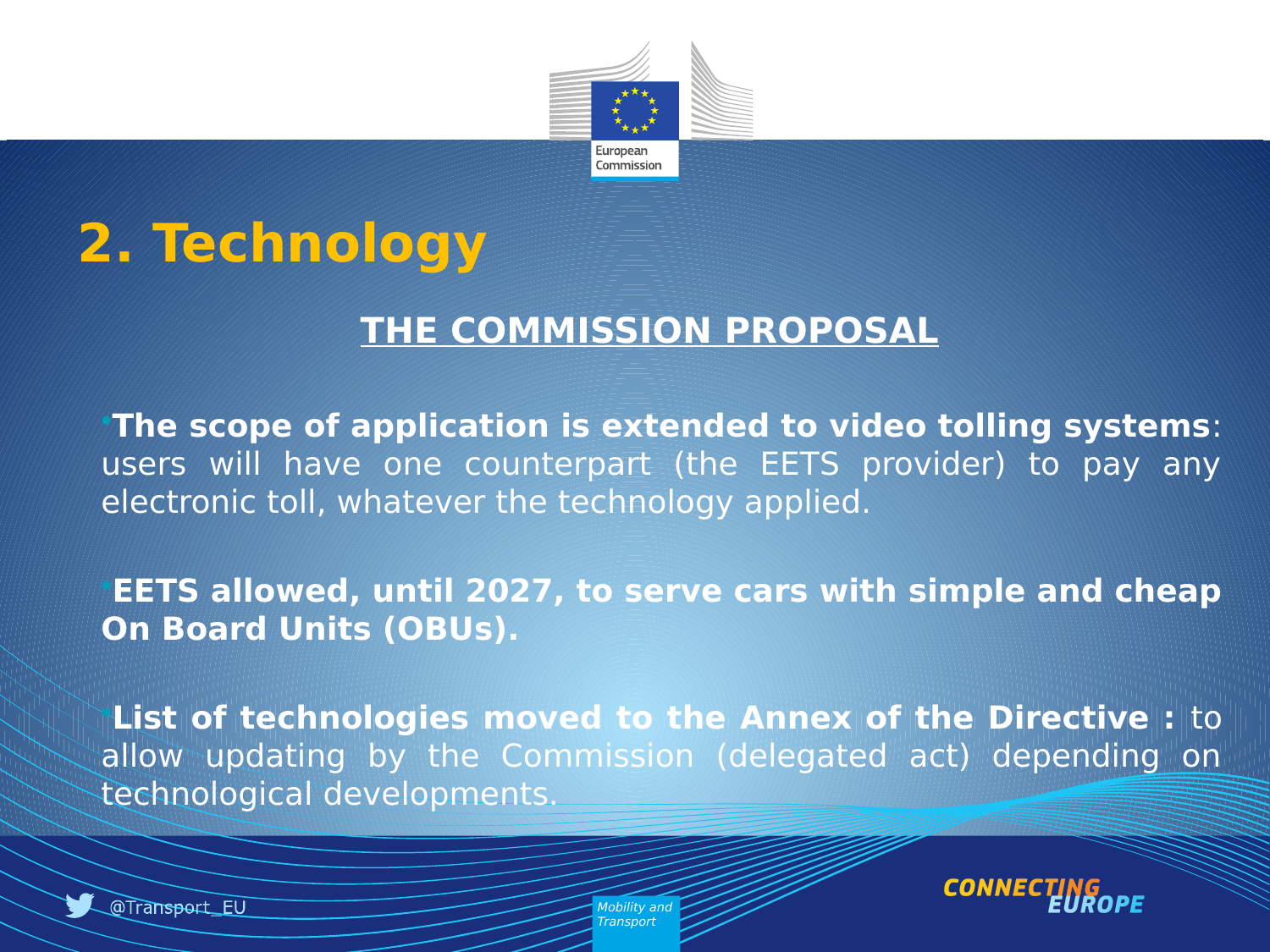

2. Technology

THE COMMISSION PROPOSAL

The scope of application is extended to video tolling systems: users will have one counterpart (the EETS provider) to pay any electronic toll, whatever the technology applied.

EETS allowed, until 2027, to serve cars with simple and cheap On Board Units (OBUs).

List of technologies moved to the Annex of the Directive : to allow updating by the Commission (delegated act) depending on technological developments.